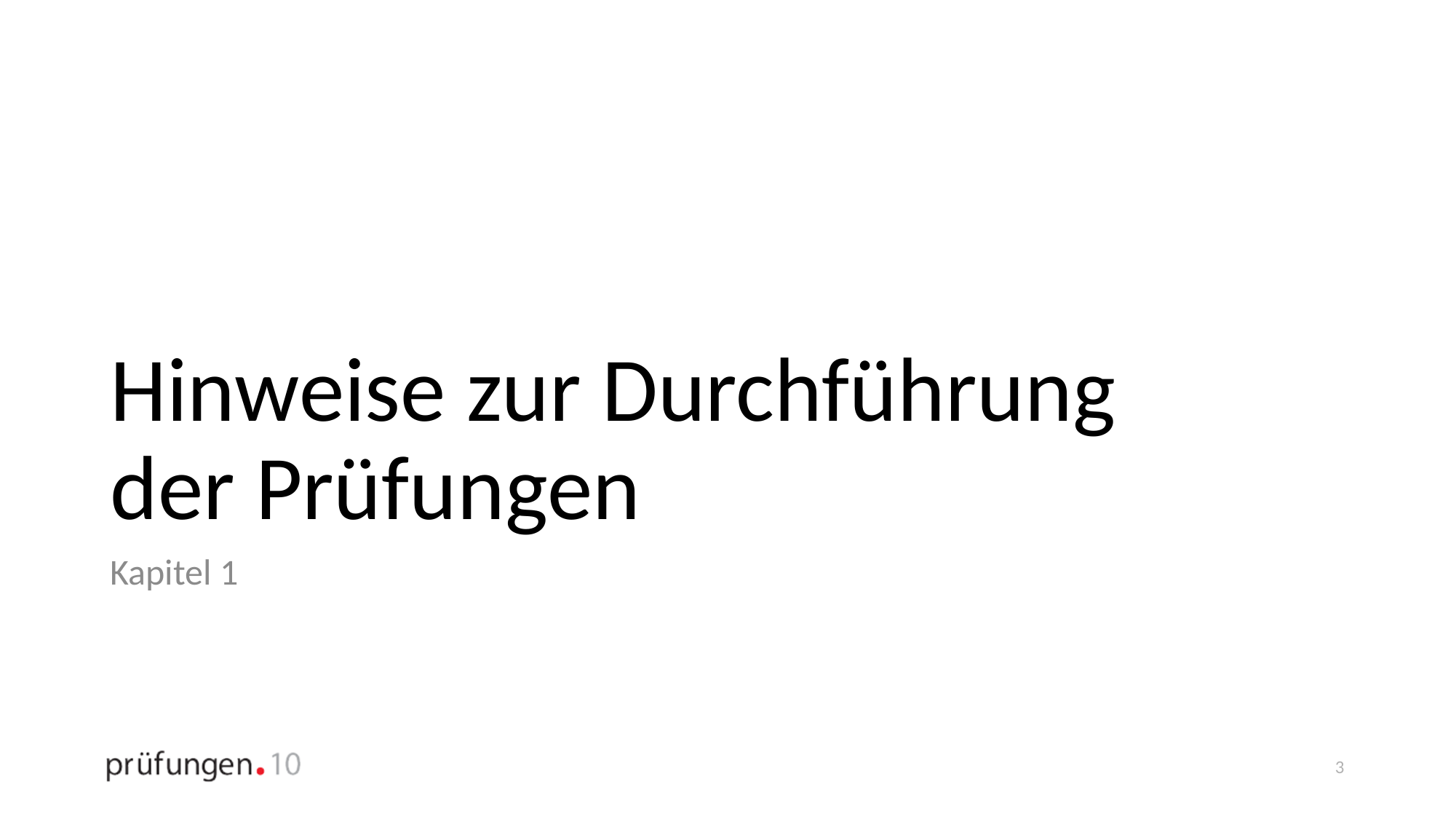

# Hinweise zur Durchführung der Prüfungen
Kapitel 1
3